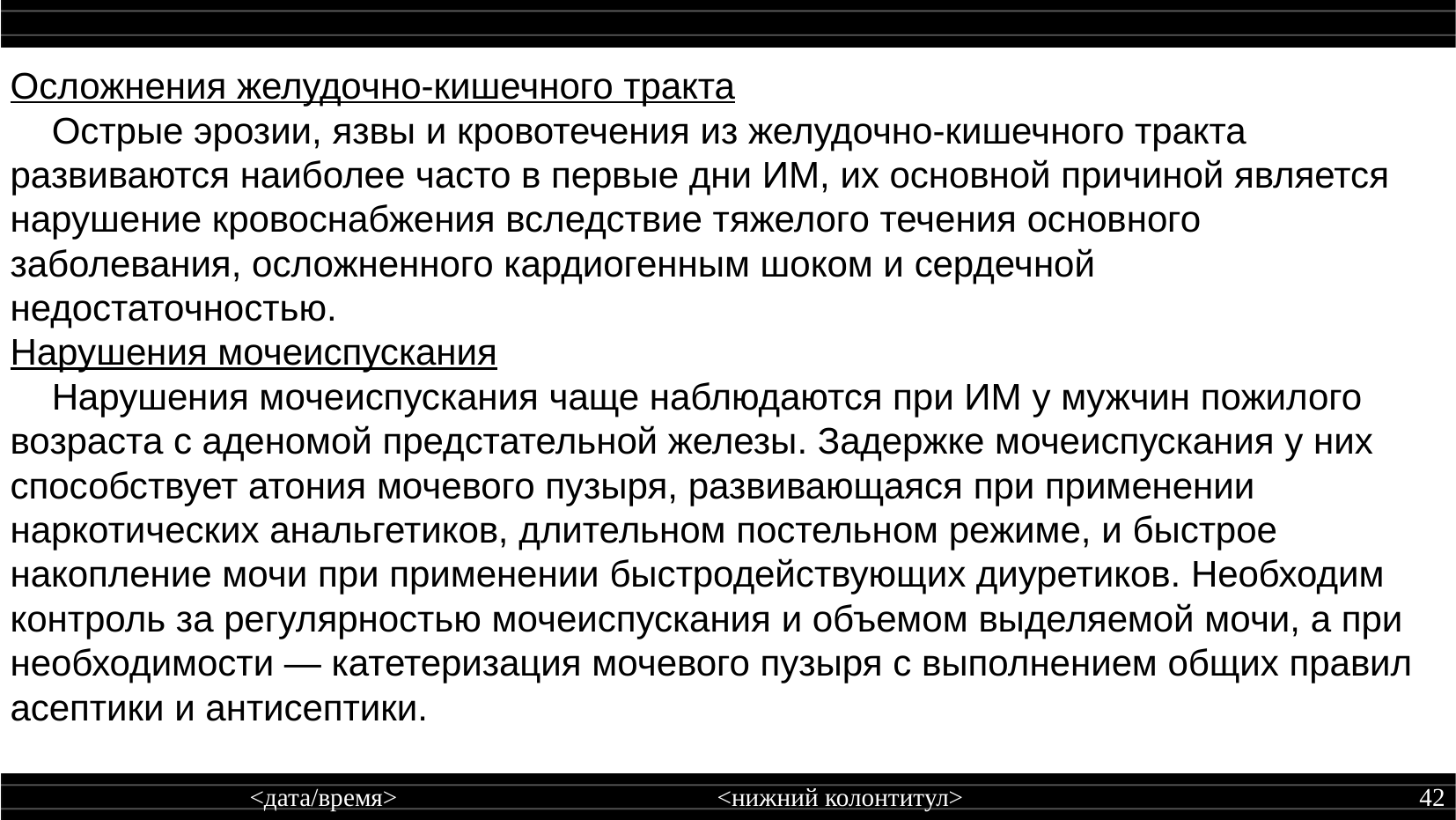

Осложнения желудочно-кишечного тракта
    Острые эрозии, язвы и кровотечения из желудочно-кишечного тракта развиваются наиболее часто в первые дни ИМ, их основной причиной является нарушение кровоснабжения вследствие тяжелого течения основного заболевания, осложненного кардиогенным шоком и сердечной недостаточностью.
Нарушения мочеиспускания
    Нарушения мочеиспускания чаще наблюдаются при ИМ у мужчин пожилого возраста с аденомой предстательной железы. Задержке мочеиспускания у них способствует атония мочевого пузыря, развивающаяся при применении наркотических анальгетиков, длительном постельном режиме, и быстрое накопление мочи при применении быстродействующих диуретиков. Необходим контроль за регулярностью мочеиспускания и объемом выделяемой мочи, а при необходимости — катетеризация мочевого пузыря с выполнением общих правил асептики и антисептики.